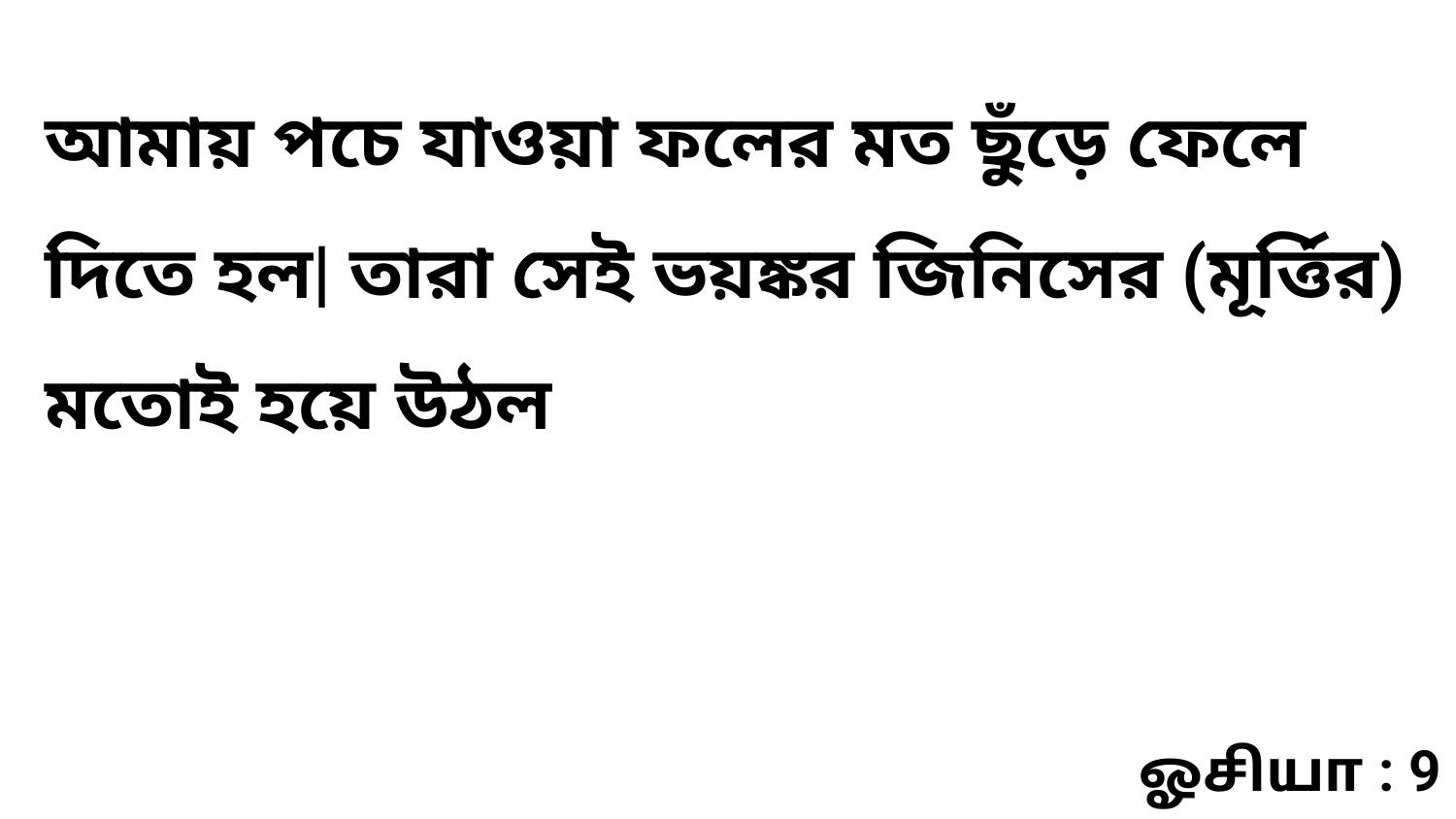

আমায় পচে যাওয়া ফলের মত ছুঁড়ে ফেলে দিতে হল| তারা সেই ভয়ঙ্কর জিনিসের (মূর্ত্তির) মতোই হয়ে উঠল
ஓசியா : 9